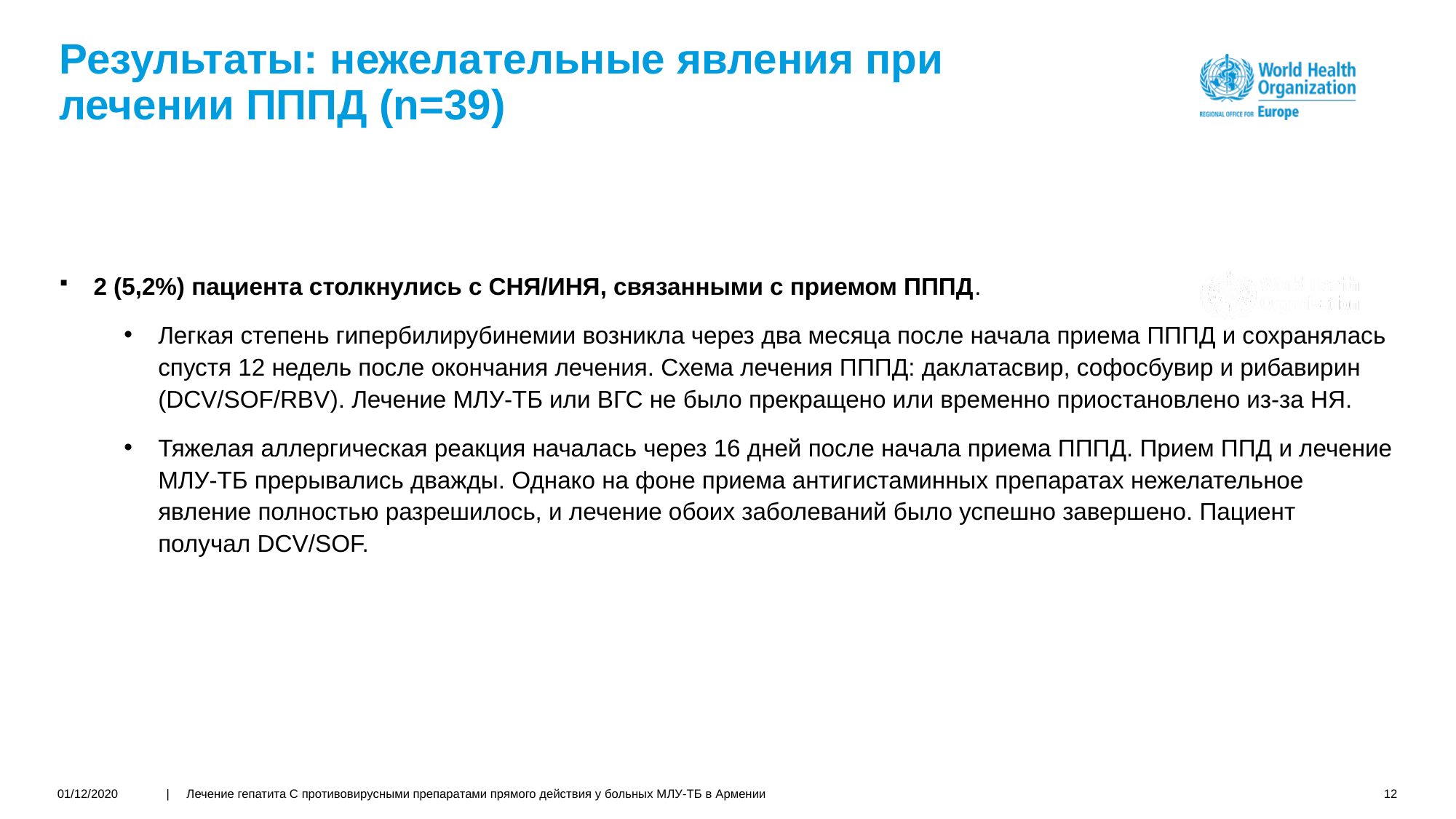

# Результаты: нежелательные явления при лечении ПППД (n=39)

2 (5,2%) пациента столкнулись с СНЯ/ИНЯ, связанными с приемом ПППД.
Легкая степень гипербилирубинемии возникла через два месяца после начала приема ПППД и сохранялась спустя 12 недель после окончания лечения. Схема лечения ПППД: даклатасвир, софосбувир и рибавирин (DCV/SOF/RBV). Лечение МЛУ-ТБ или ВГС не было прекращено или временно приостановлено из-за НЯ.
Тяжелая аллергическая реакция началась через 16 дней после начала приема ПППД. Прием ППД и лечение МЛУ-ТБ прерывались дважды. Однако на фоне приема антигистаминных препаратах нежелательное явление полностью разрешилось, и лечение обоих заболеваний было успешно завершено. Пациент получал DCV/SOF.

01/12/2020
|     Лечение гепатита С противовирусными препаратами прямого действия у больных МЛУ-ТБ в Армении

12